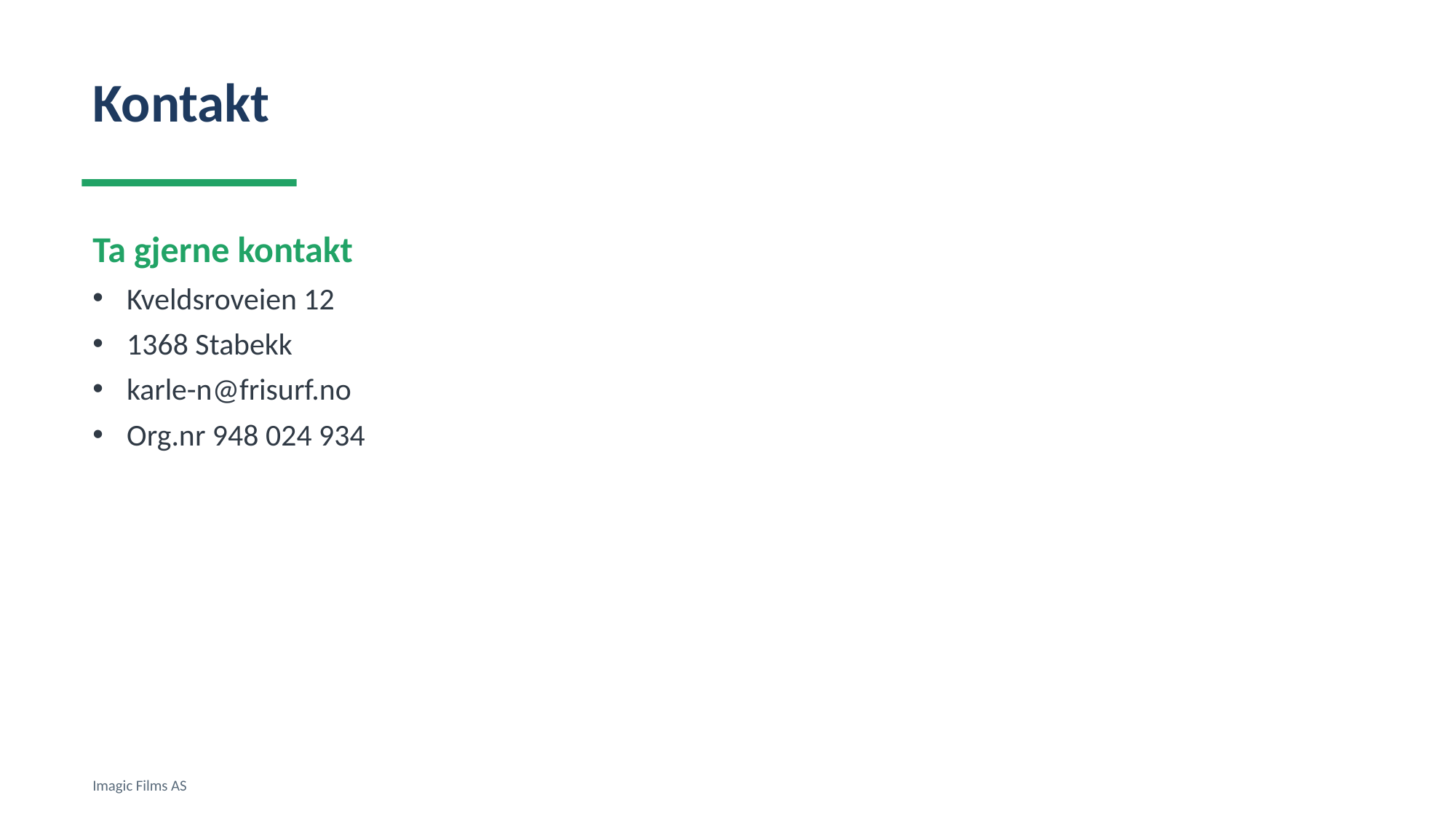

Kontakt

Ta gjerne kontakt
Kveldsroveien 12
1368 Stabekk
karle-n@frisurf.no
Org.nr 948 024 934
Imagic Films AS